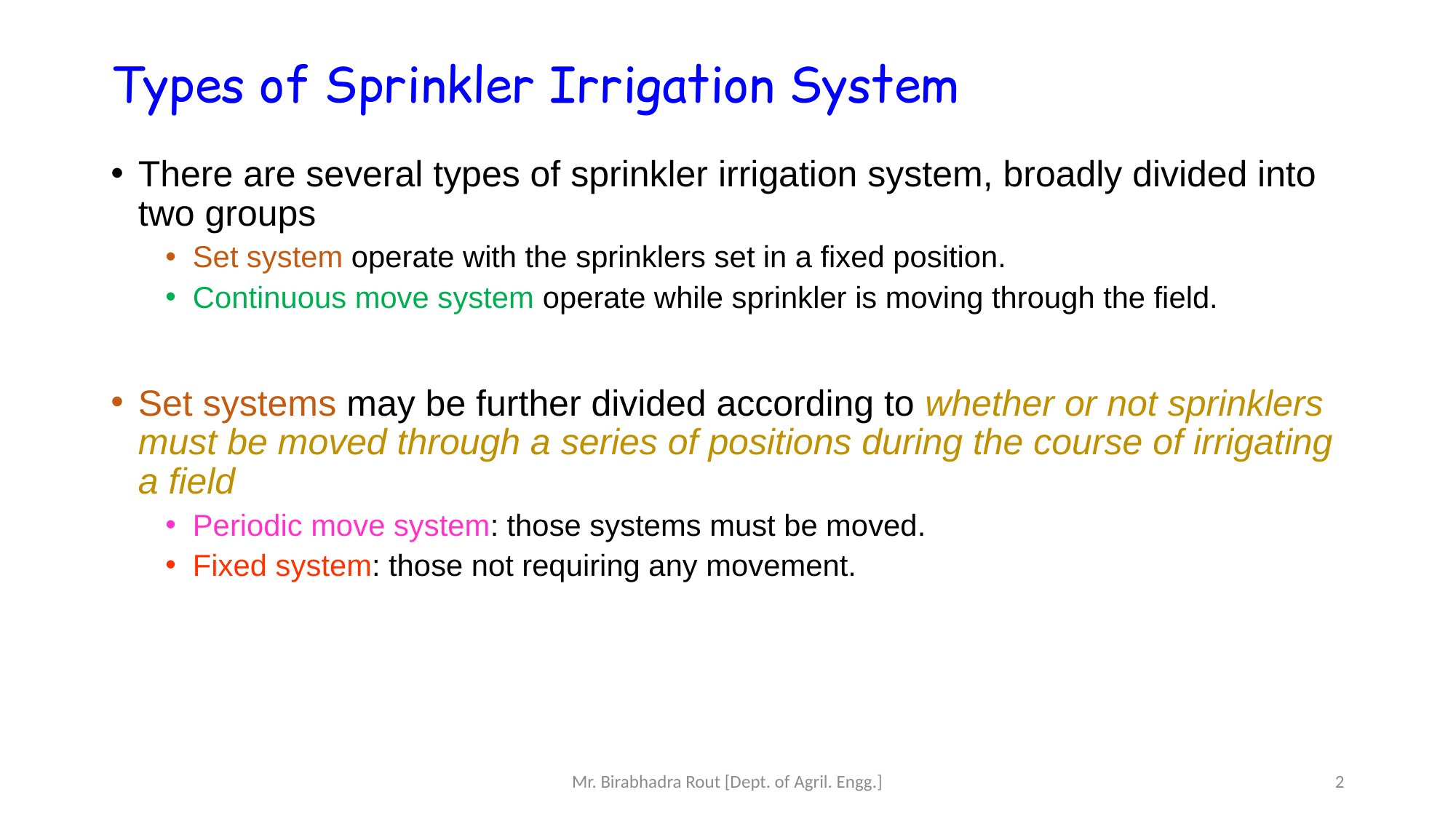

# Types of Sprinkler Irrigation System
There are several types of sprinkler irrigation system, broadly divided into two groups
Set system operate with the sprinklers set in a fixed position.
Continuous move system operate while sprinkler is moving through the field.

Set systems may be further divided according to whether or not sprinklers must be moved through a series of positions during the course of irrigating a field
Periodic move system: those systems must be moved.
Fixed system: those not requiring any movement.
Mr. Birabhadra Rout [Dept. of Agril. Engg.]
2